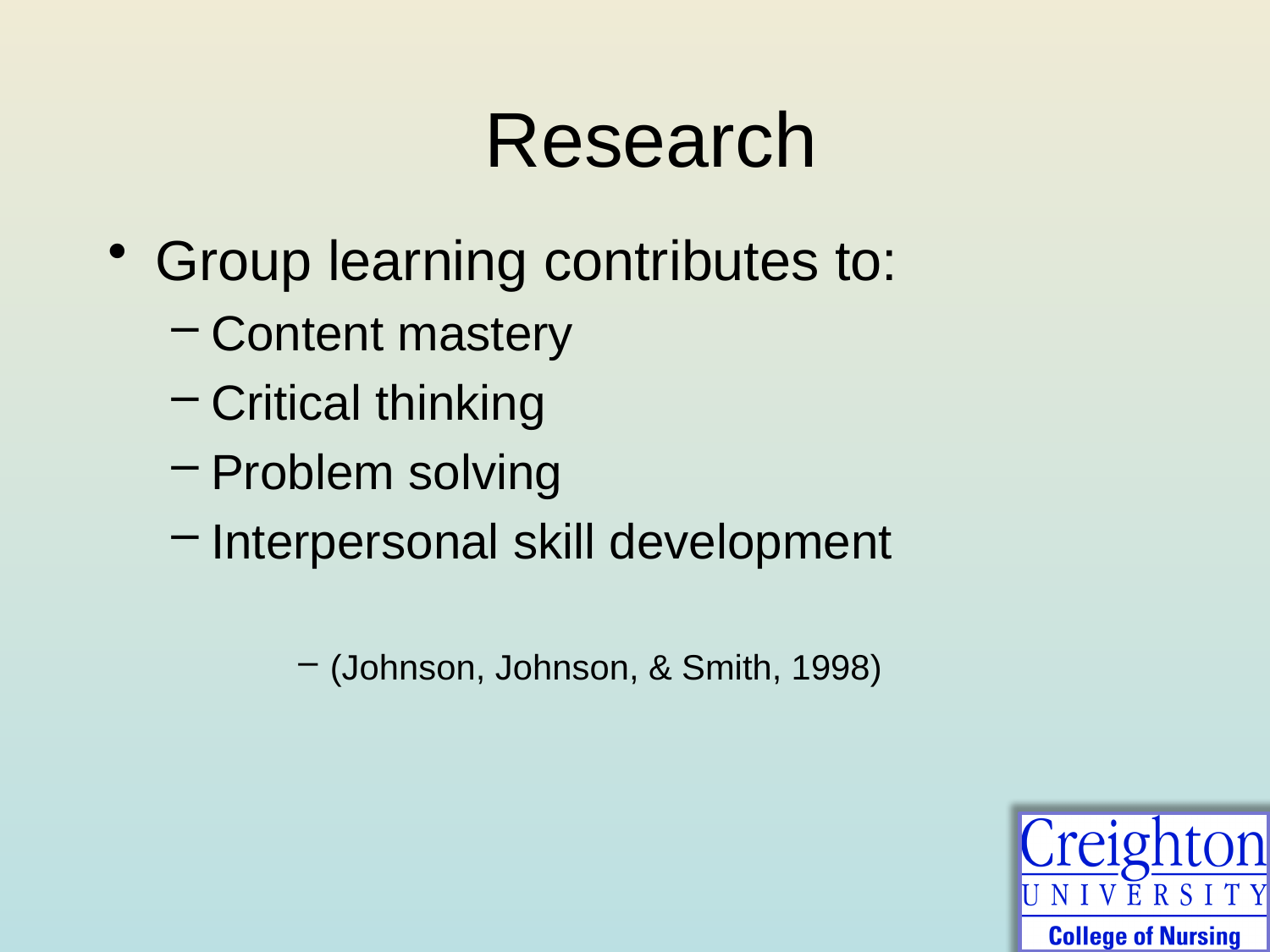

# Research

Group learning contributes to:
Content mastery
Critical thinking
Problem solving
Interpersonal skill development

(Johnson, Johnson, & Smith, 1998)